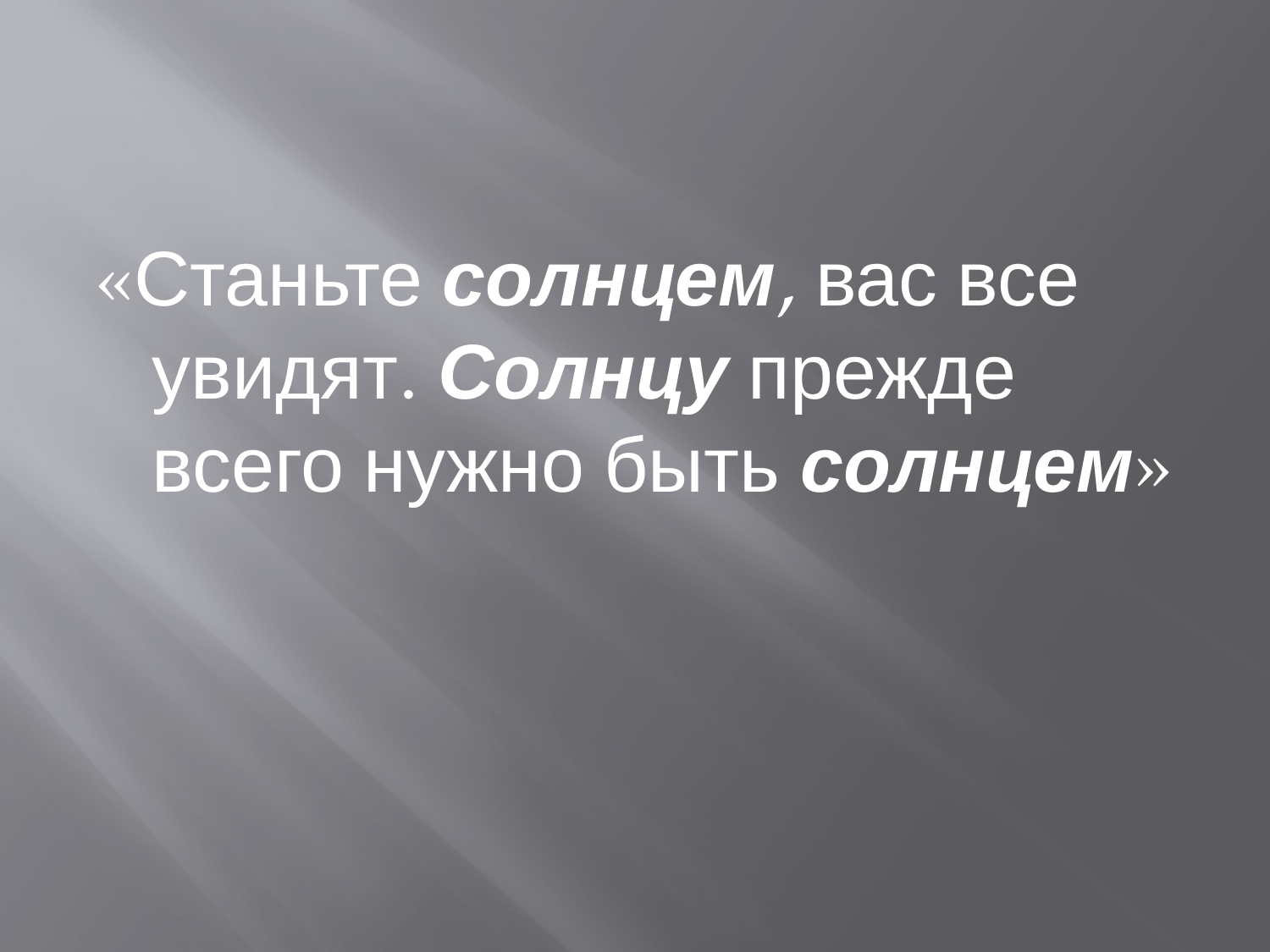

«Станьте солнцем, вас все увидят. Солнцу прежде всего нужно быть солнцем»